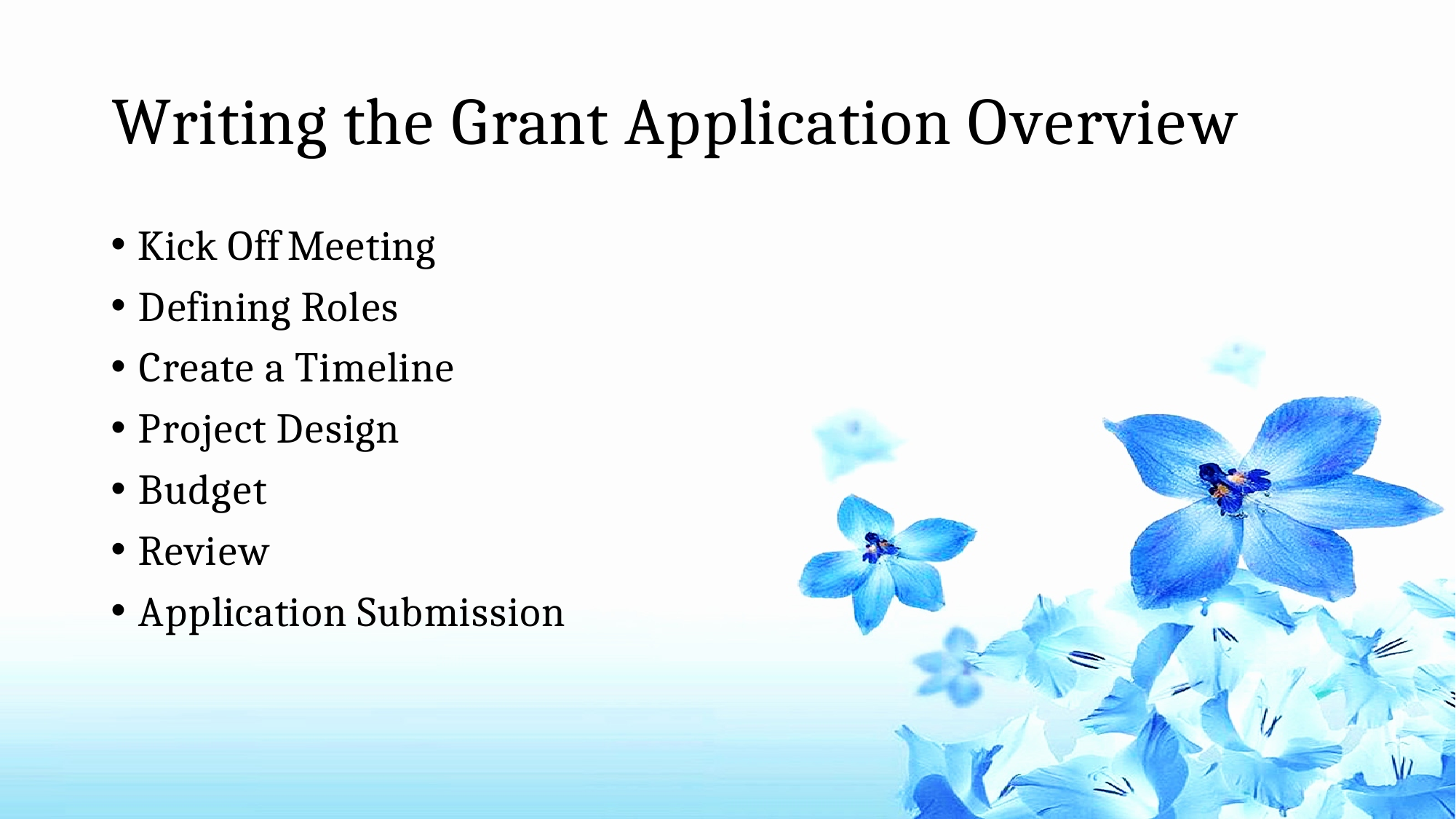

# Writing the Grant Application Overview
Kick Off Meeting
Defining Roles
Create a Timeline
Project Design
Budget
Review
Application Submission